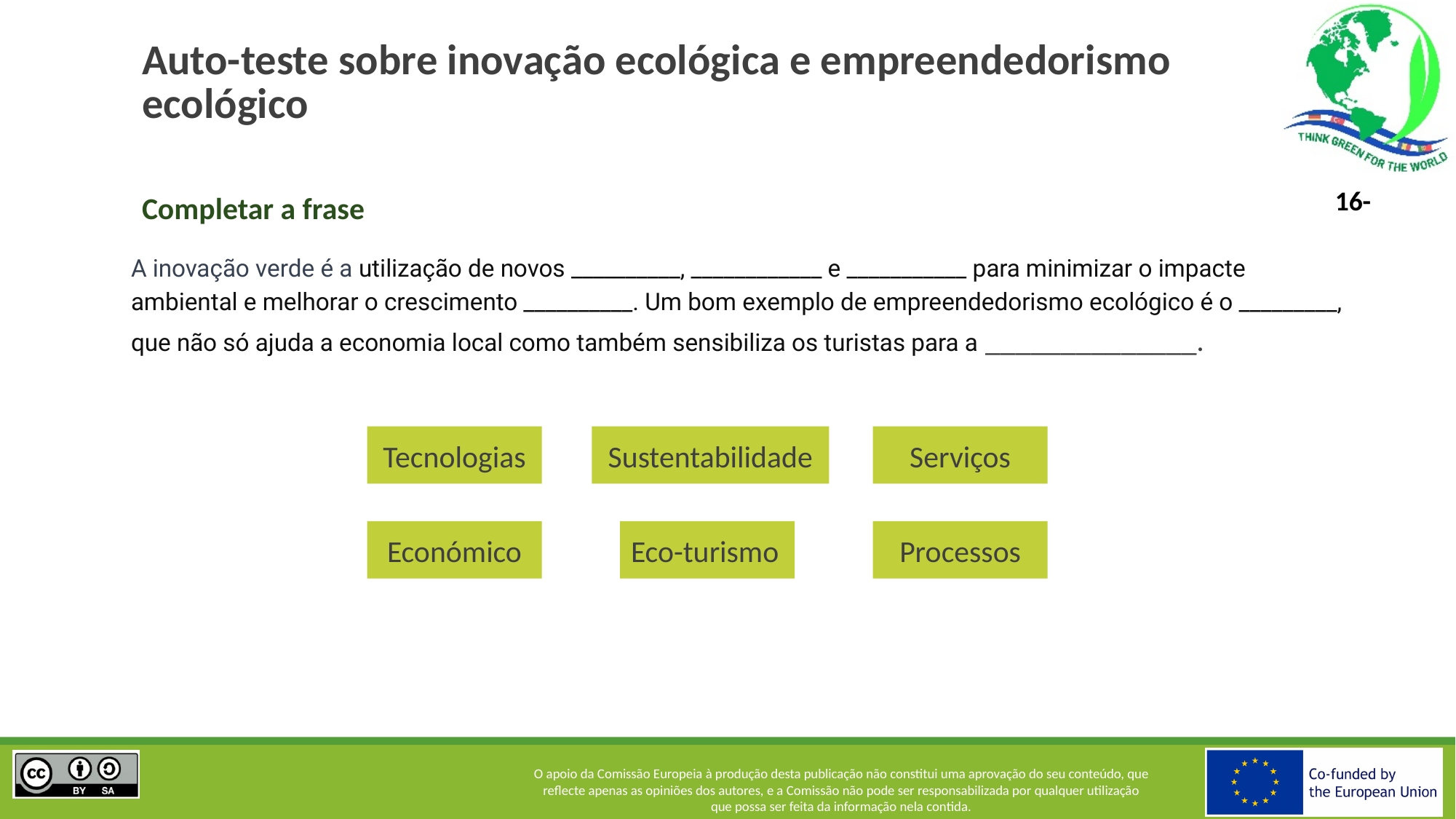

# Auto-teste sobre inovação ecológica e empreendedorismo ecológico
Completar a frase
A inovação verde é a utilização de novos __________, ____________ e ___________ para minimizar o impacte ambiental e melhorar o crescimento __________. Um bom exemplo de empreendedorismo ecológico é o _________, que não só ajuda a economia local como também sensibiliza os turistas para a ______________.
Tecnologias
Sustentabilidade
Serviços
Económico
Eco-turismo
Processos